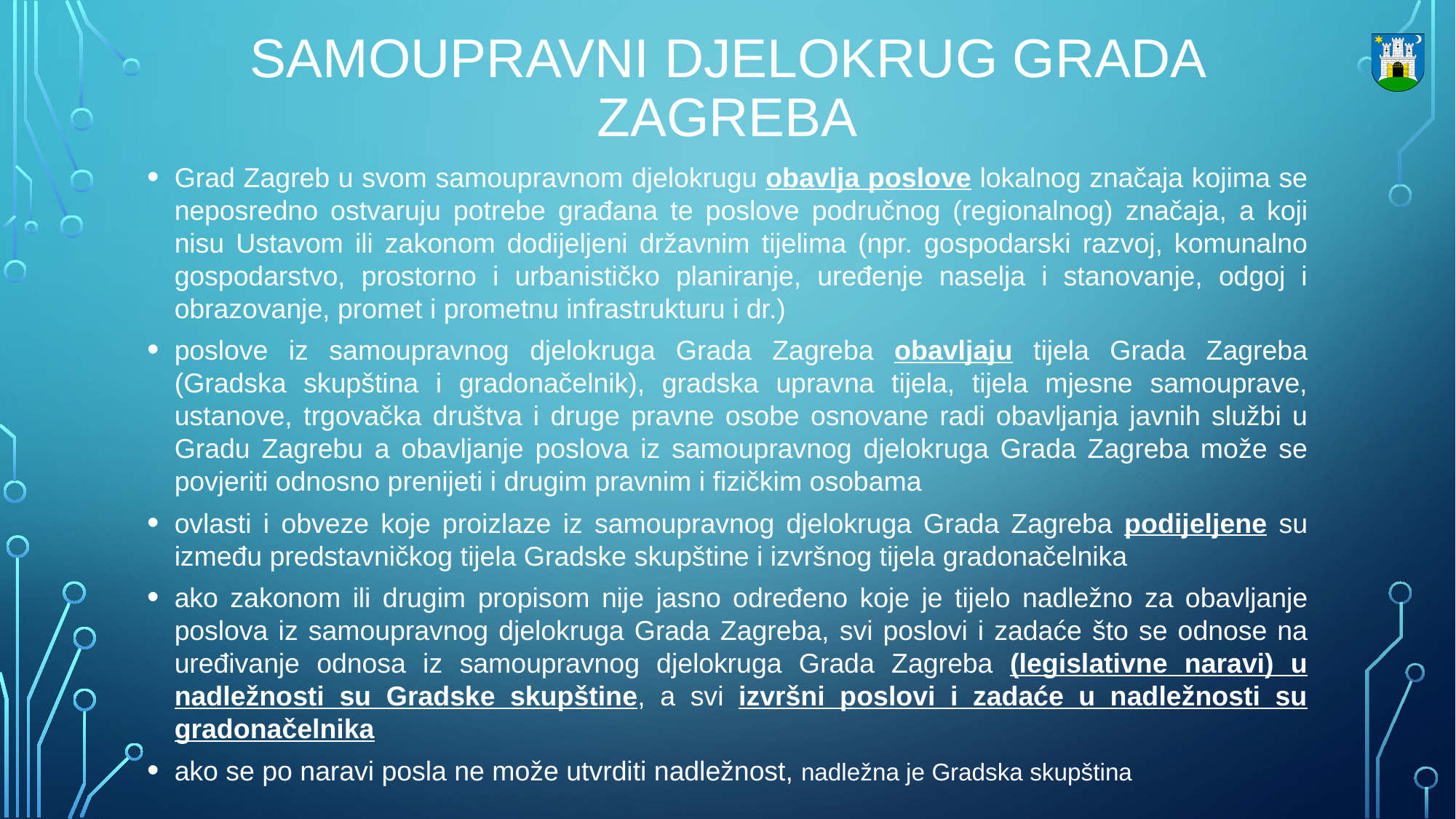

# SAMOUPRAVNI DJELOKRUG GRADA ZAGREBA
Grad Zagreb u svom samoupravnom djelokrugu obavlja poslove lokalnog značaja kojima se neposredno ostvaruju potrebe građana te poslove područnog (regionalnog) značaja, a koji nisu Ustavom ili zakonom dodijeljeni državnim tijelima (npr. gospodarski razvoj, komunalno gospodarstvo, prostorno i urbanističko planiranje, uređenje naselja i stanovanje, odgoj i obrazovanje, promet i prometnu infrastrukturu i dr.)
poslove iz samoupravnog djelokruga Grada Zagreba obavljaju tijela Grada Zagreba (Gradska skupština i gradonačelnik), gradska upravna tijela, tijela mjesne samouprave, ustanove, trgovačka društva i druge pravne osobe osnovane radi obavljanja javnih službi u Gradu Zagrebu a obavljanje poslova iz samoupravnog djelokruga Grada Zagreba može se povjeriti odnosno prenijeti i drugim pravnim i fizičkim osobama
ovlasti i obveze koje proizlaze iz samoupravnog djelokruga Grada Zagreba podijeljene su između predstavničkog tijela Gradske skupštine i izvršnog tijela gradonačelnika
ako zakonom ili drugim propisom nije jasno određeno koje je tijelo nadležno za obavljanje poslova iz samoupravnog djelokruga Grada Zagreba, svi poslovi i zadaće što se odnose na uređivanje odnosa iz samoupravnog djelokruga Grada Zagreba (legislativne naravi) u nadležnosti su Gradske skupštine, a svi izvršni poslovi i zadaće u nadležnosti su gradonačelnika
ako se po naravi posla ne može utvrditi nadležnost, nadležna je Gradska skupština